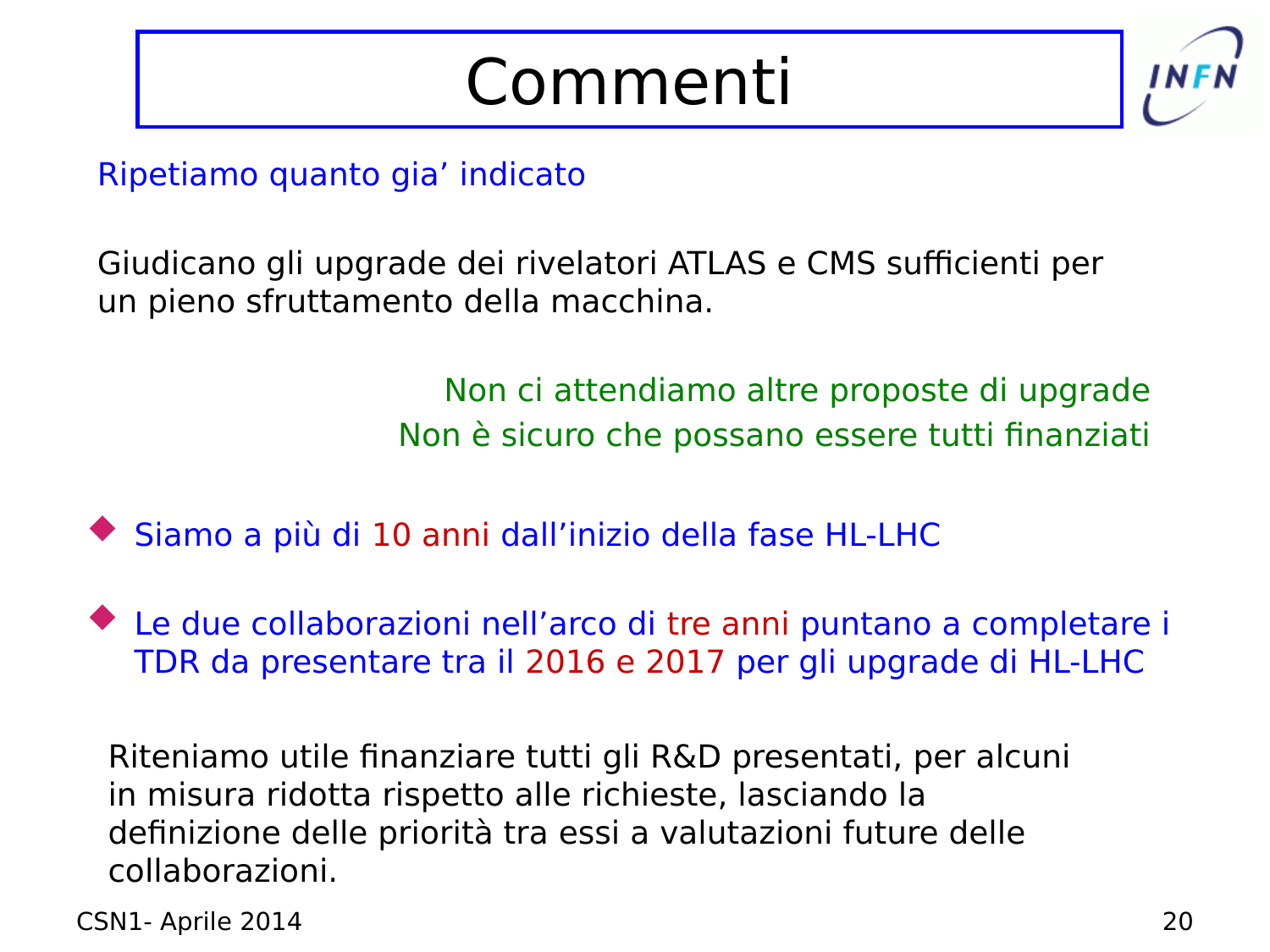

# Commenti
Ripetiamo quanto gia’ indicato

Giudicano gli upgrade dei rivelatori ATLAS e CMS sufficienti per un pieno sfruttamento della macchina.

Non ci attendiamo altre proposte di upgrade
Non è sicuro che possano essere tutti finanziati

Siamo a più di 10 anni dall’inizio della fase HL-LHC

Le due collaborazioni nell’arco di tre anni puntano a completare i TDR da presentare tra il 2016 e 2017 per gli upgrade di HL-LHC

Riteniamo utile finanziare tutti gli R&D presentati, per alcuni in misura ridotta rispetto alle richieste, lasciando la definizione delle priorità tra essi a valutazioni future delle collaborazioni.

CSN1- Aprile 2014
20